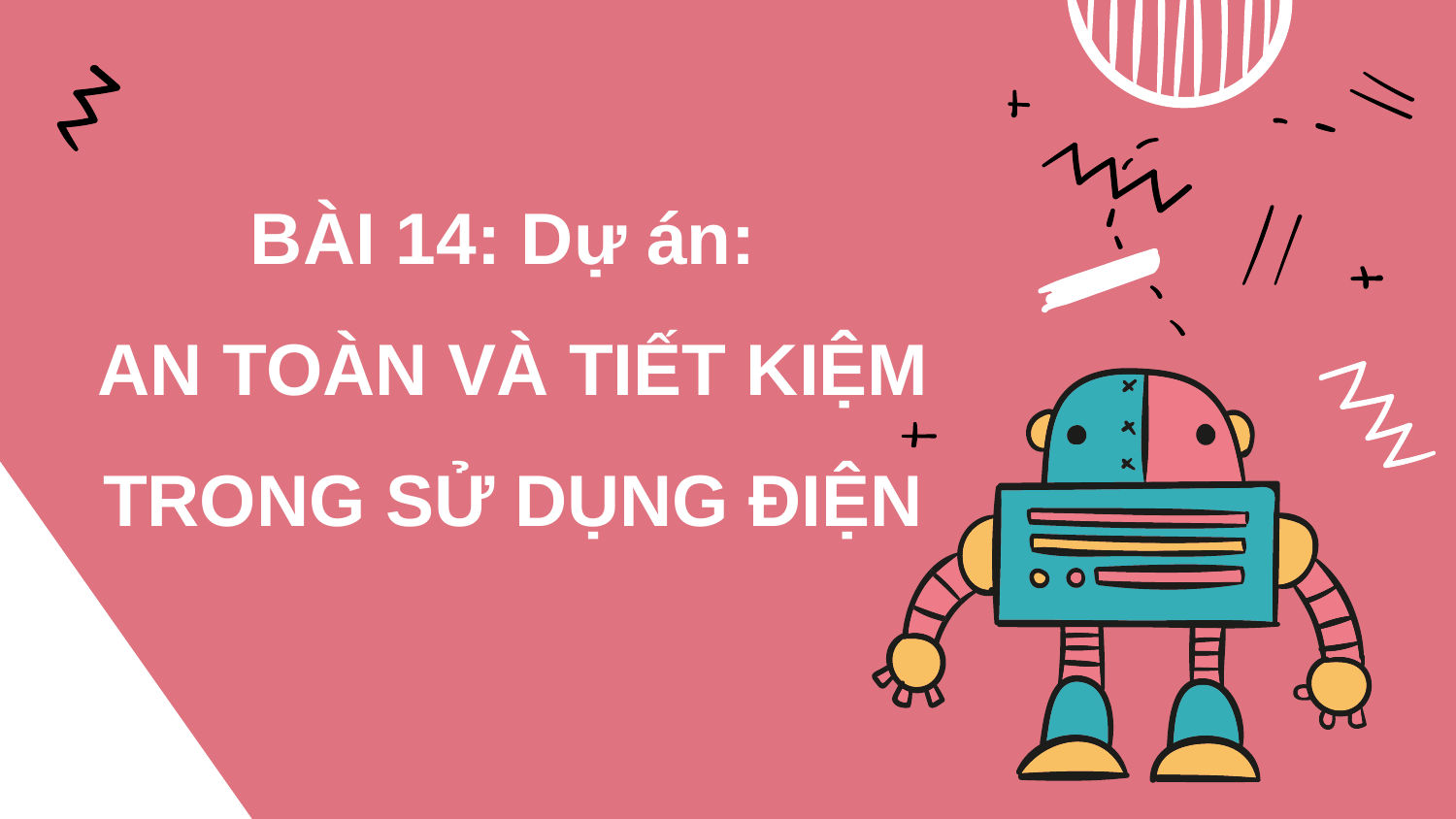

# BÀI 14: Dự án: AN TOÀN VÀ TIẾT KIỆM TRONG SỬ DỤNG ĐIỆN